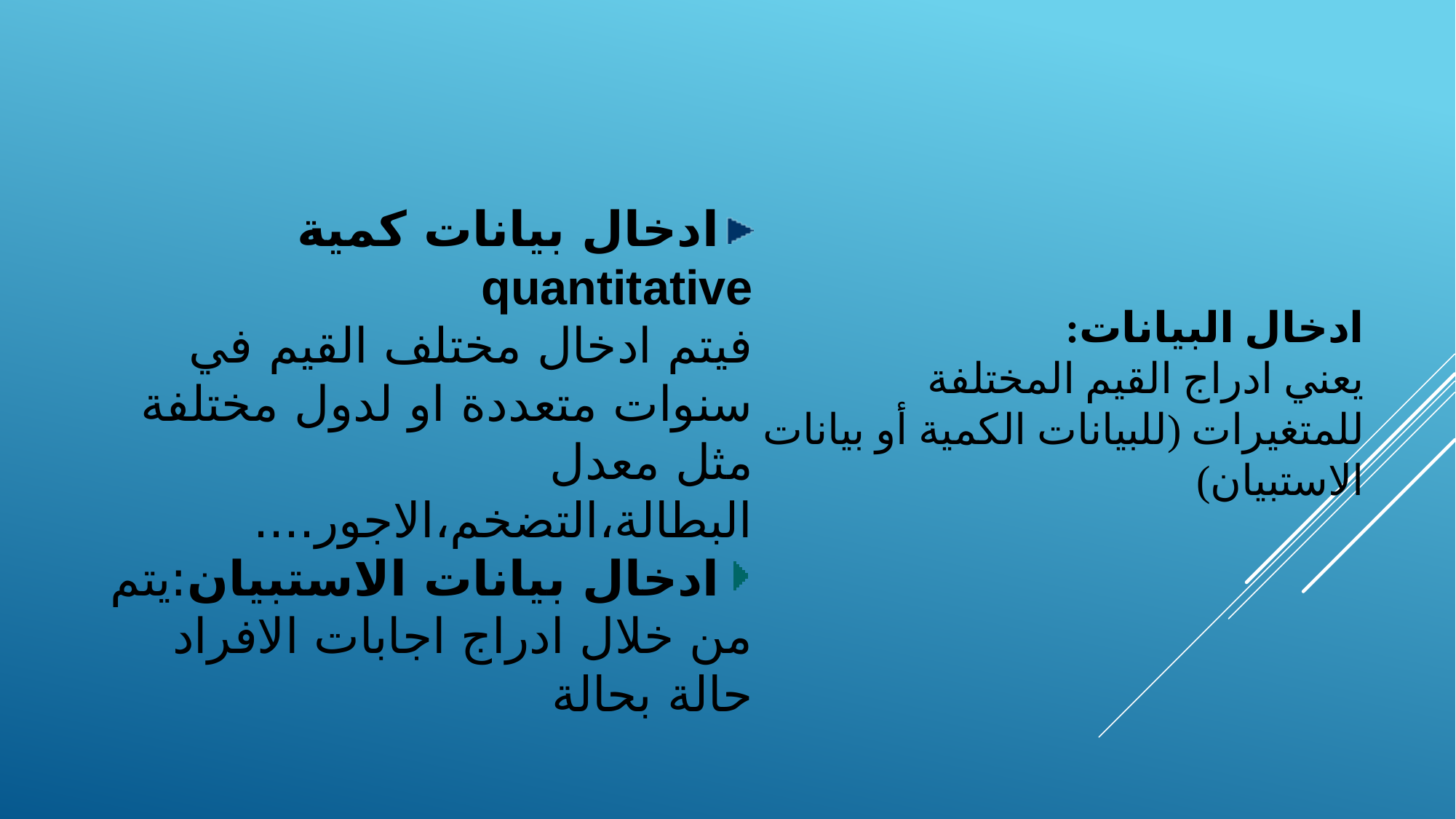

ادخال بيانات كمية quantitative
فيتم ادخال مختلف القيم في سنوات متعددة او لدول مختلفة مثل معدل البطالة،التضخم،الاجور....
ادخال بيانات الاستبيان:يتم من خلال ادراج اجابات الافراد حالة بحالة
ادخال البيانات:
يعني ادراج القيم المختلفة للمتغيرات (للبيانات الكمية أو بيانات الاستبيان)